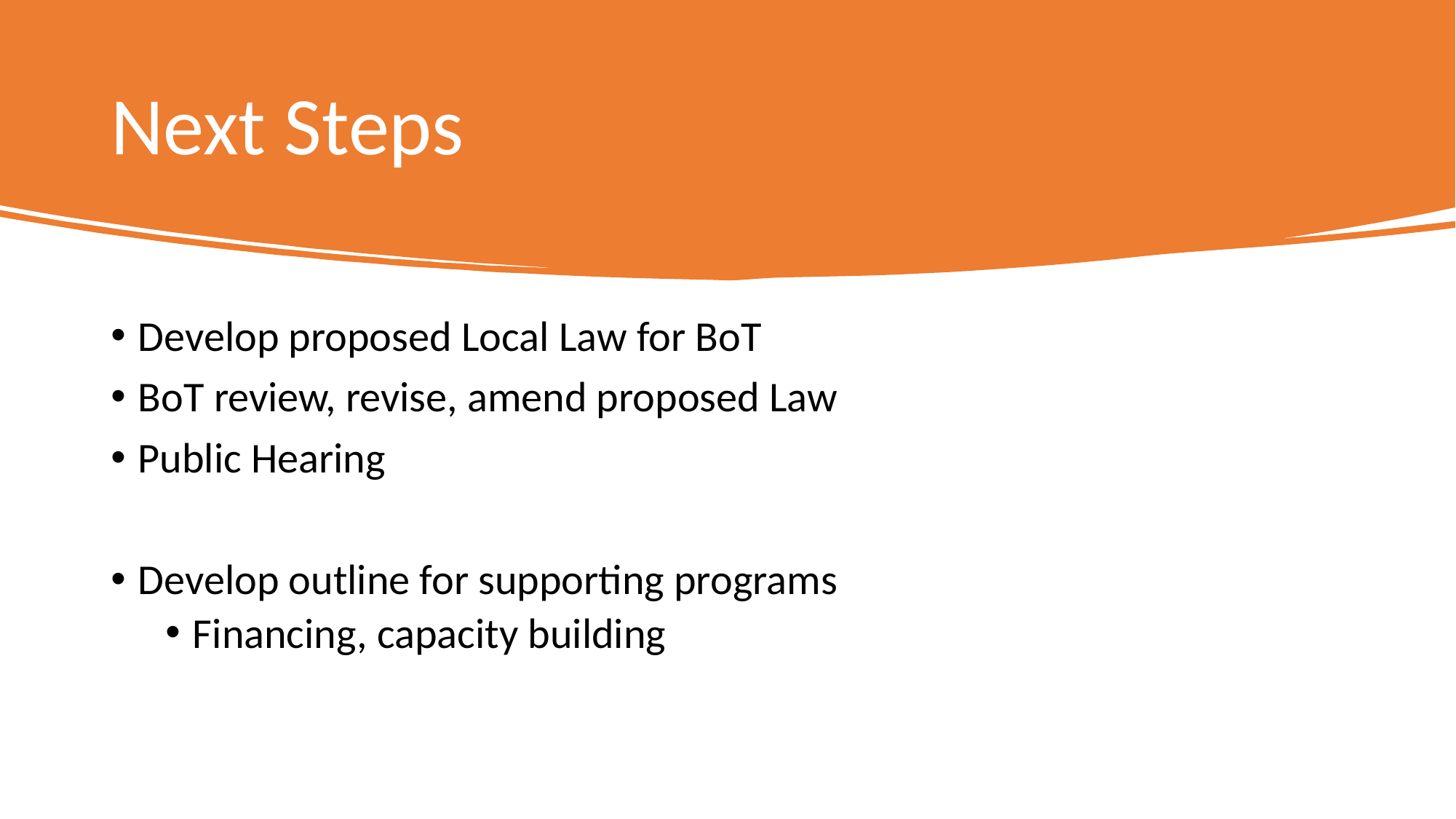

# Next Steps
Develop proposed Local Law for BoT
BoT review, revise, amend proposed Law
Public Hearing

Develop outline for supporting programs
Financing, capacity building